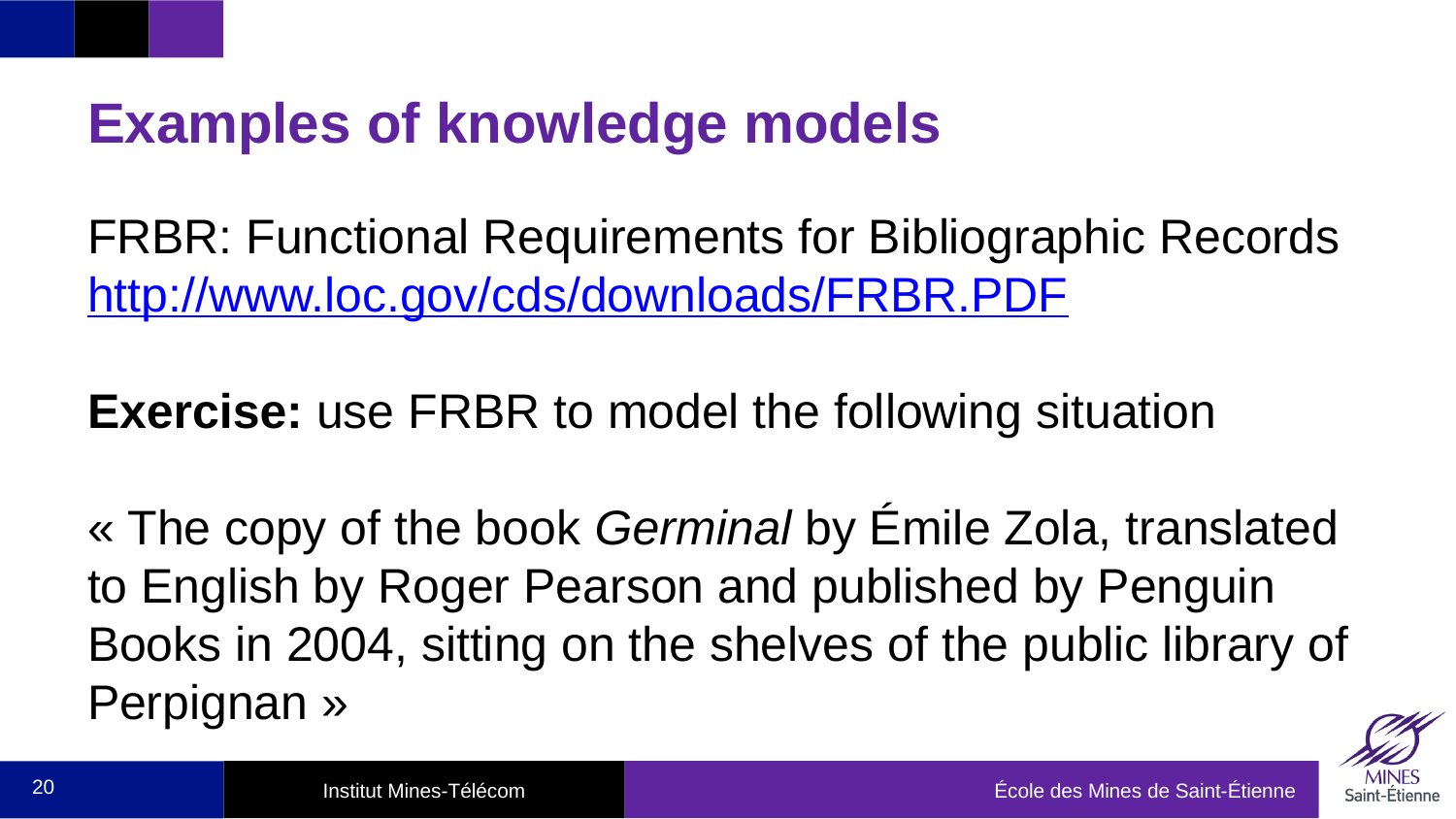

# Examples of knowledge models
FRBR: Functional Requirements for Bibliographic Records http://www.loc.gov/cds/downloads/FRBR.PDF

Exercise: use FRBR to model the following situation

« The copy of the book Germinal by Émile Zola, translated to English by Roger Pearson and published by Penguin Books in 2004, sitting on the shelves of the public library of Perpignan »
20